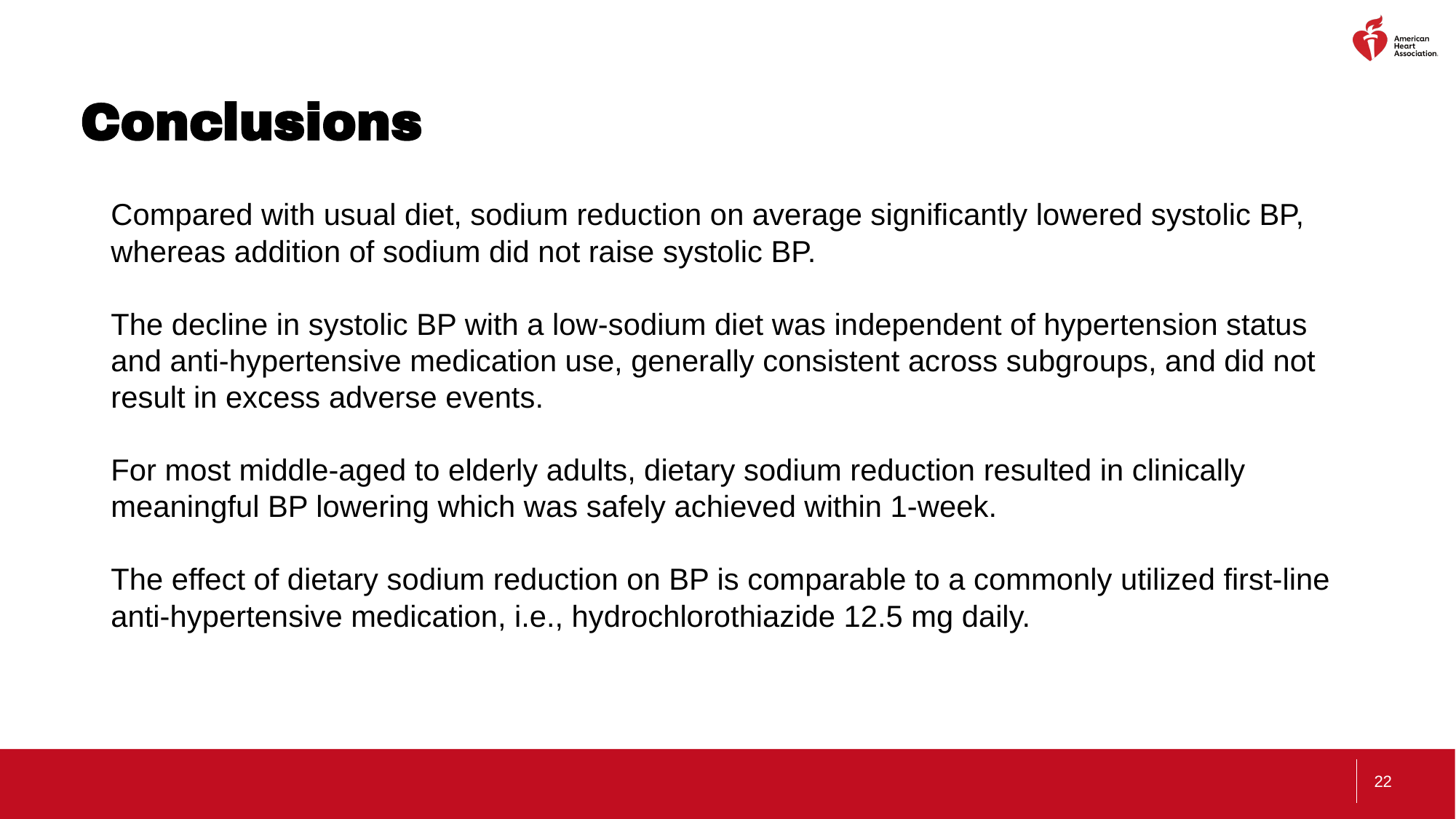

# Conclusions
Compared with usual diet, sodium reduction on average significantly lowered systolic BP, whereas addition of sodium did not raise systolic BP.

The decline in systolic BP with a low-sodium diet was independent of hypertension status and anti-hypertensive medication use, generally consistent across subgroups, and did not result in excess adverse events.

For most middle-aged to elderly adults, dietary sodium reduction resulted in clinically meaningful BP lowering which was safely achieved within 1-week.

The effect of dietary sodium reduction on BP is comparable to a commonly utilized first-line anti-hypertensive medication, i.e., hydrochlorothiazide 12.5 mg daily.

22